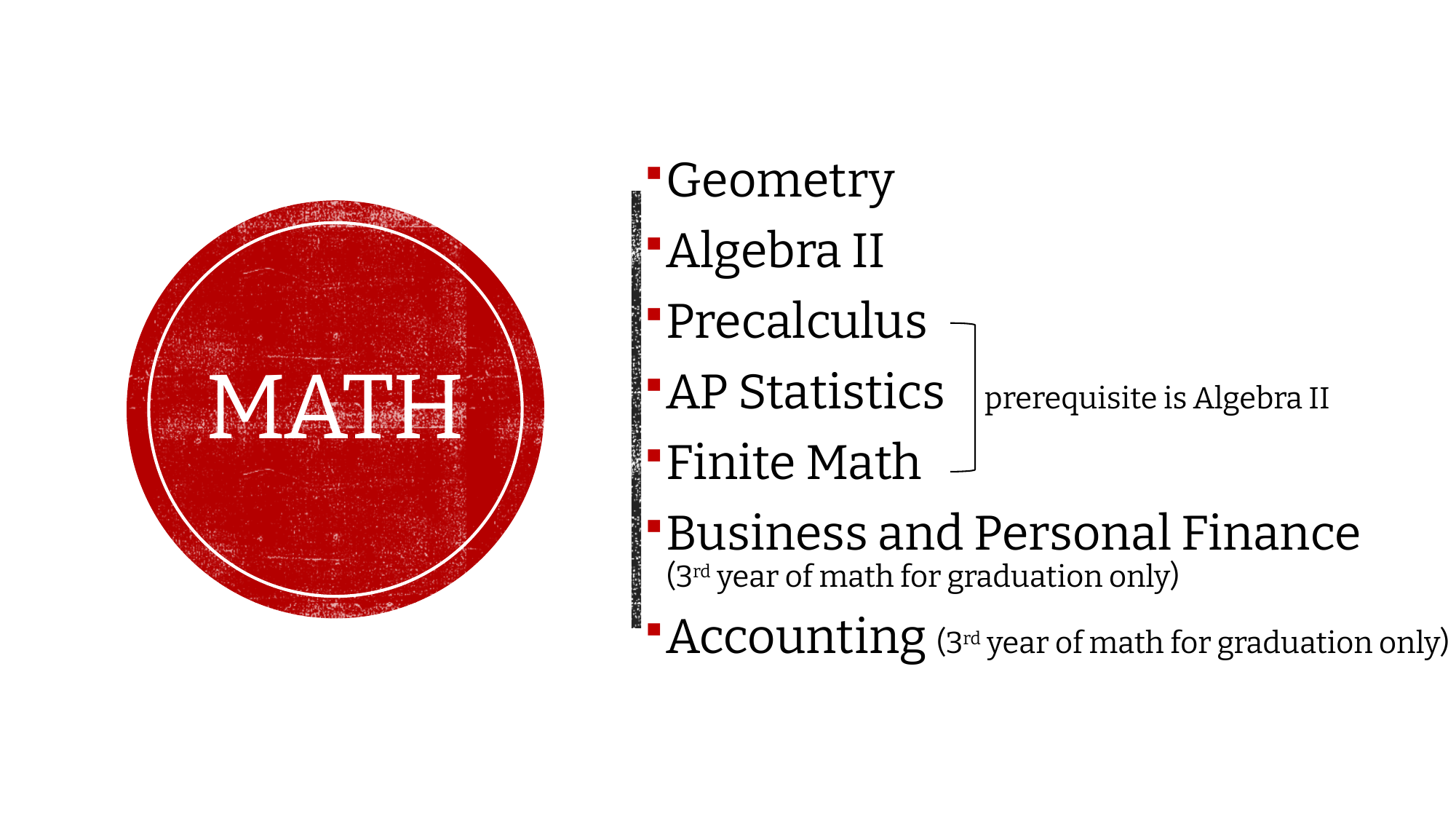

Geometry
Algebra II
Precalculus
AP Statistics    prerequisite is Algebra II
Finite Math
Business and Personal Finance      (3rd year of math for graduation only)
Accounting (3rd year of math for graduation only)

# Math